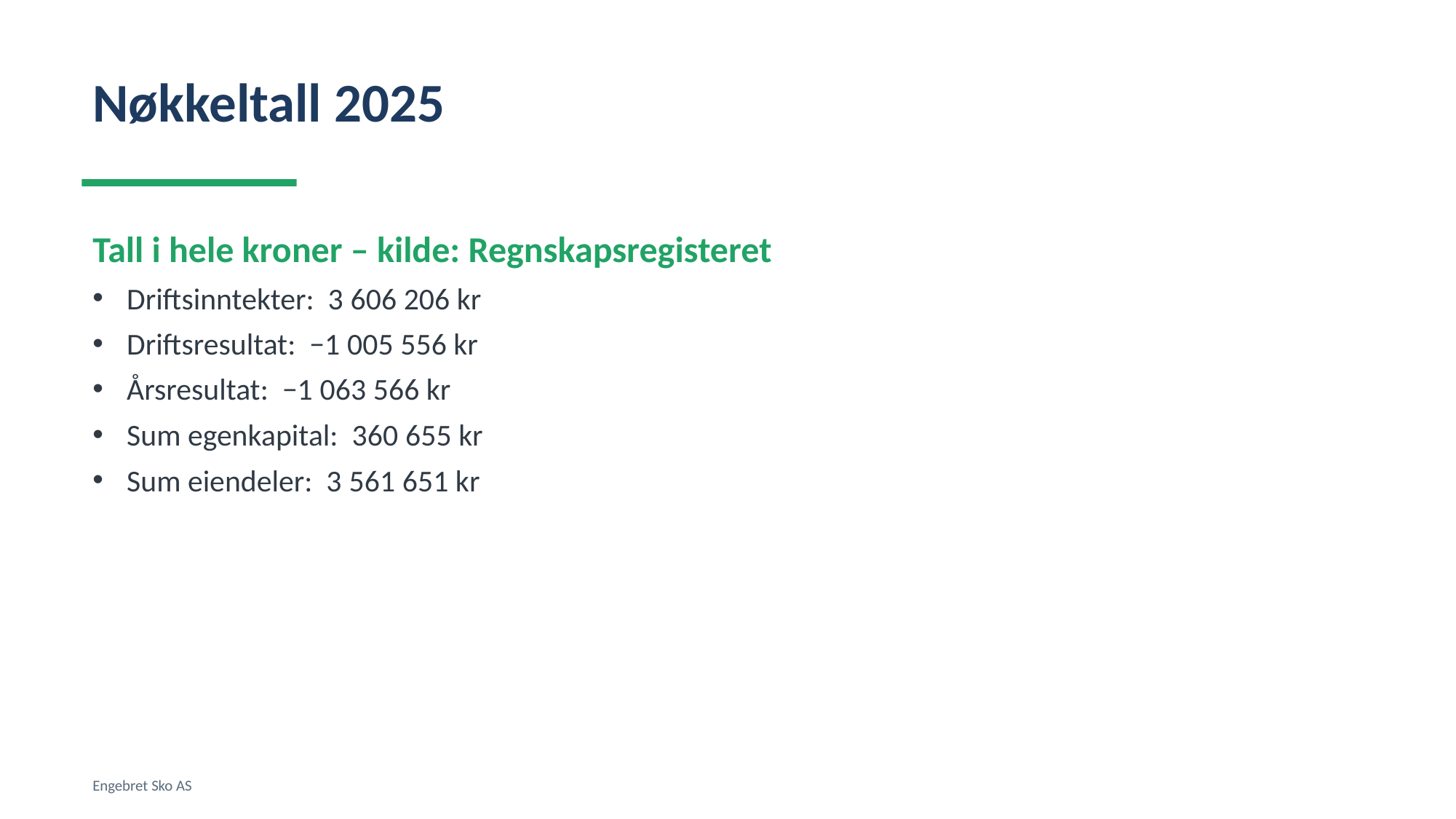

Nøkkeltall 2025

Tall i hele kroner – kilde: Regnskapsregisteret
Driftsinntekter:  3 606 206 kr
Driftsresultat:  −1 005 556 kr
Årsresultat:  −1 063 566 kr
Sum egenkapital:  360 655 kr
Sum eiendeler:  3 561 651 kr
Engebret Sko AS